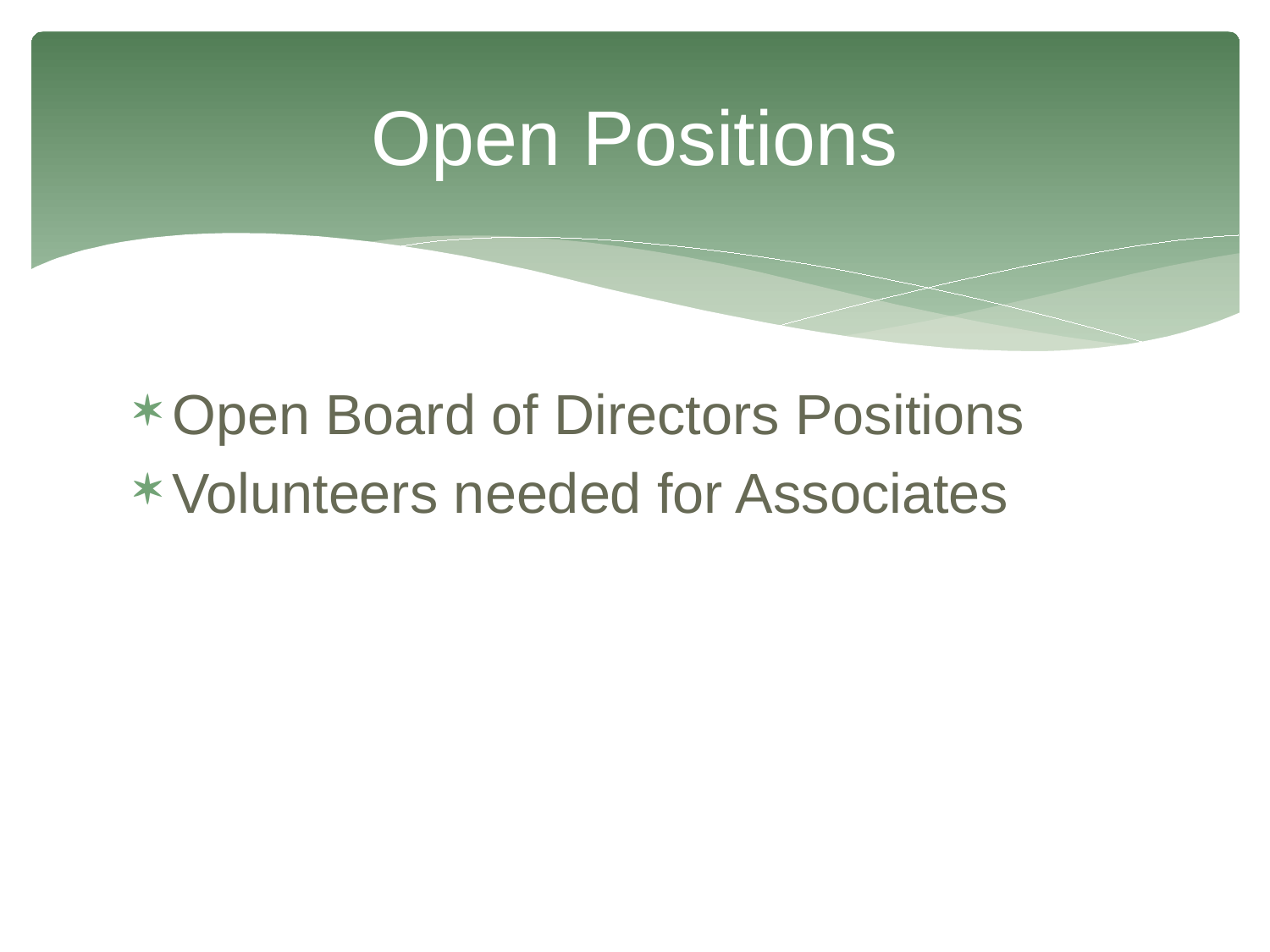

# Open Positions
Open Board of Directors Positions
Volunteers needed for Associates